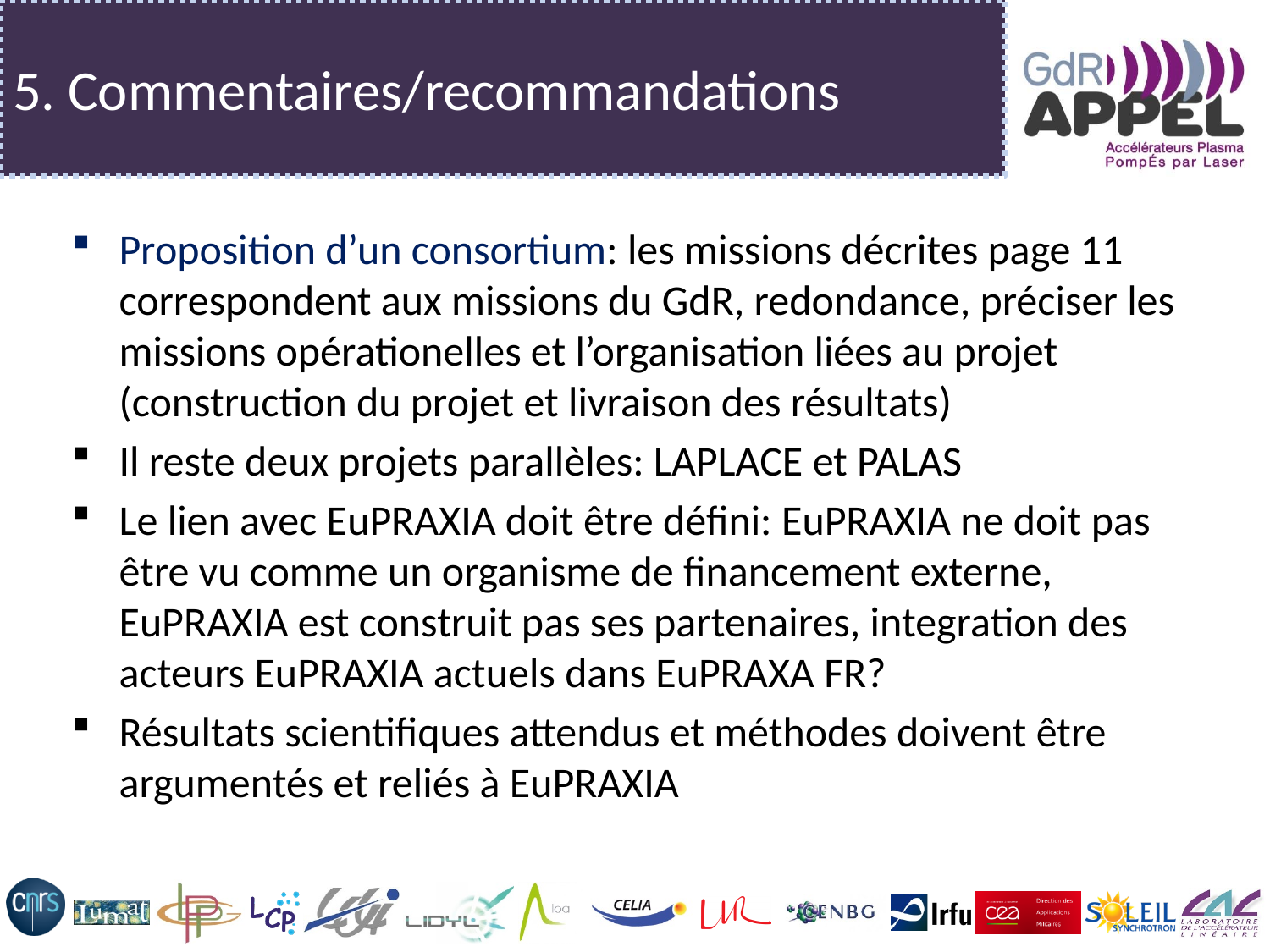

# 5. Commentaires/recommandations
Proposition d’un consortium: les missions décrites page 11 correspondent aux missions du GdR, redondance, préciser les missions opérationelles et l’organisation liées au projet (construction du projet et livraison des résultats)
Il reste deux projets parallèles: LAPLACE et PALAS
Le lien avec EuPRAXIA doit être défini: EuPRAXIA ne doit pas être vu comme un organisme de financement externe, EuPRAXIA est construit pas ses partenaires, integration des acteurs EuPRAXIA actuels dans EuPRAXA FR?
Résultats scientifiques attendus et méthodes doivent être argumentés et reliés à EuPRAXIA